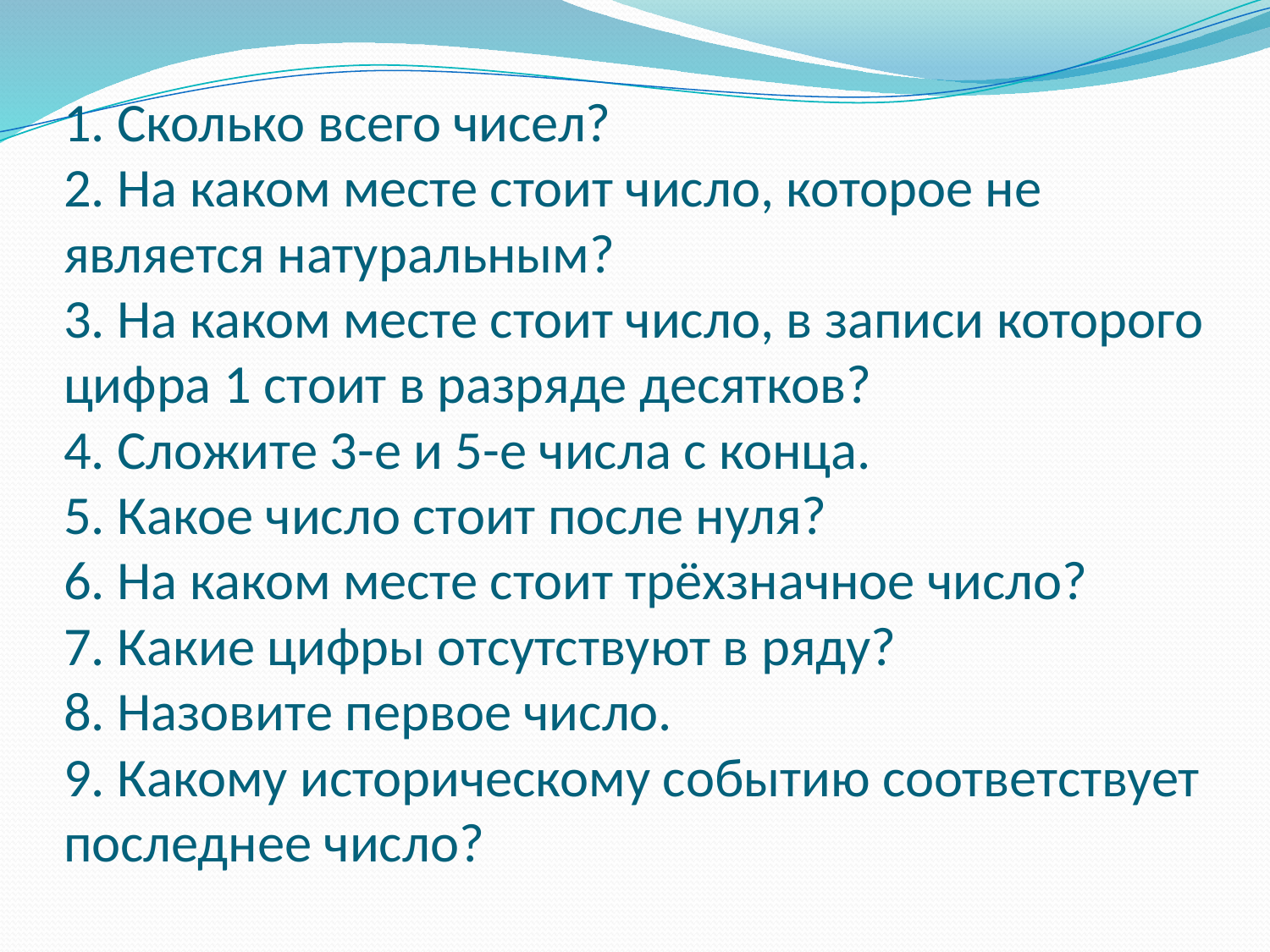

# 1. Сколько всего чисел? 2. На каком месте стоит число, которое не является натуральным? 3. На каком месте стоит число, в записи которого цифра 1 стоит в разряде десятков? 4. Сложите 3-е и 5-е числа с конца. 5. Какое число стоит после нуля? 6. На каком месте стоит трёхзначное число? 7. Какие цифры отсутствуют в ряду? 8. Назовите первое число. 9. Какому историческому событию соответствует последнее число?